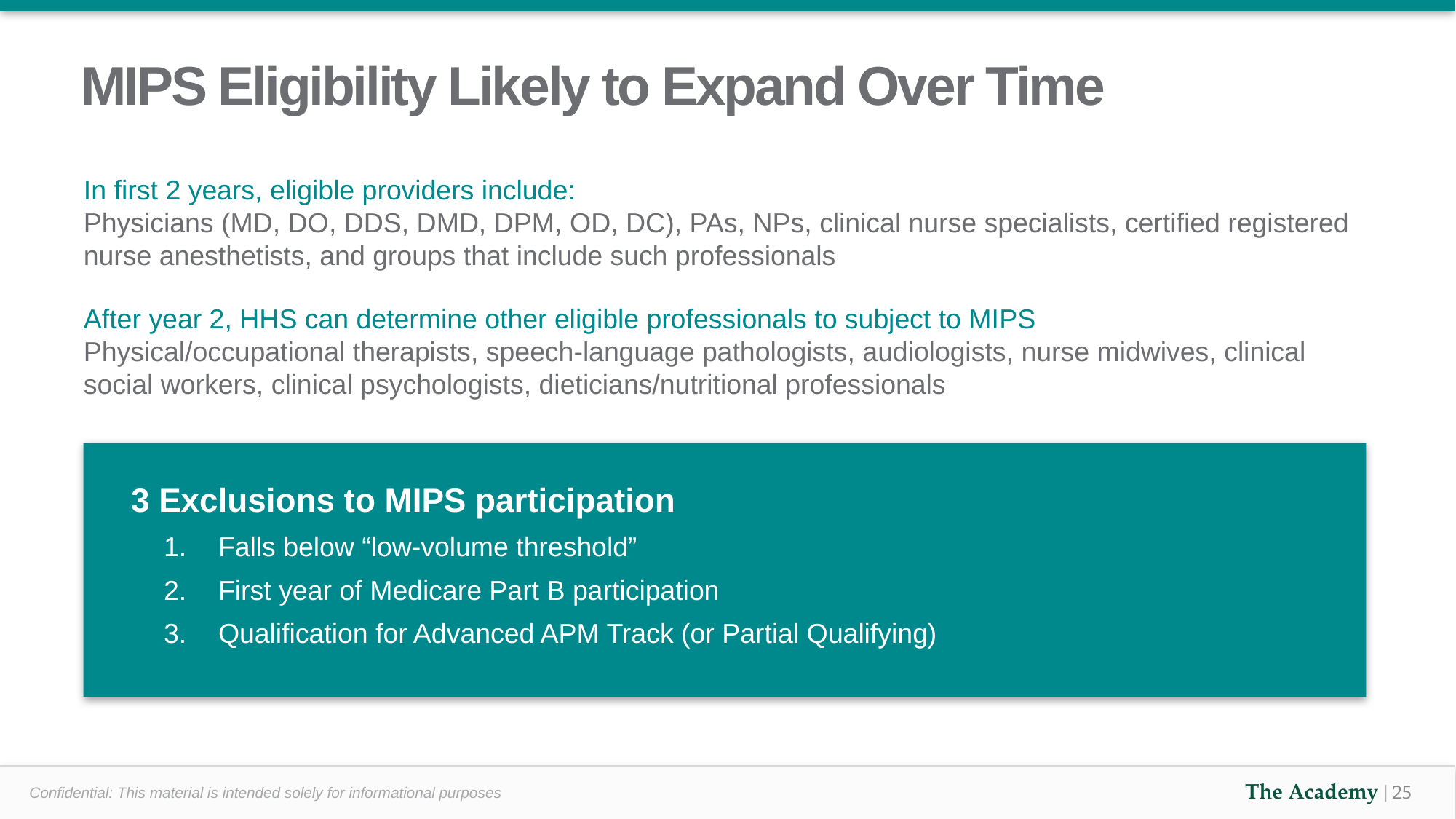

# MIPS Eligibility Likely to Expand Over Time
In first 2 years, eligible providers include:
Physicians (MD, DO, DDS, DMD, DPM, OD, DC), PAs, NPs, clinical nurse specialists, certified registered nurse anesthetists, and groups that include such professionals
After year 2, HHS can determine other eligible professionals to subject to MIPS
Physical/occupational therapists, speech-language pathologists, audiologists, nurse midwives, clinical social workers, clinical psychologists, dieticians/nutritional professionals

3 Exclusions to MIPS participation
Falls below “low-volume threshold”
First year of Medicare Part B participation
Qualification for Advanced APM Track (or Partial Qualifying)